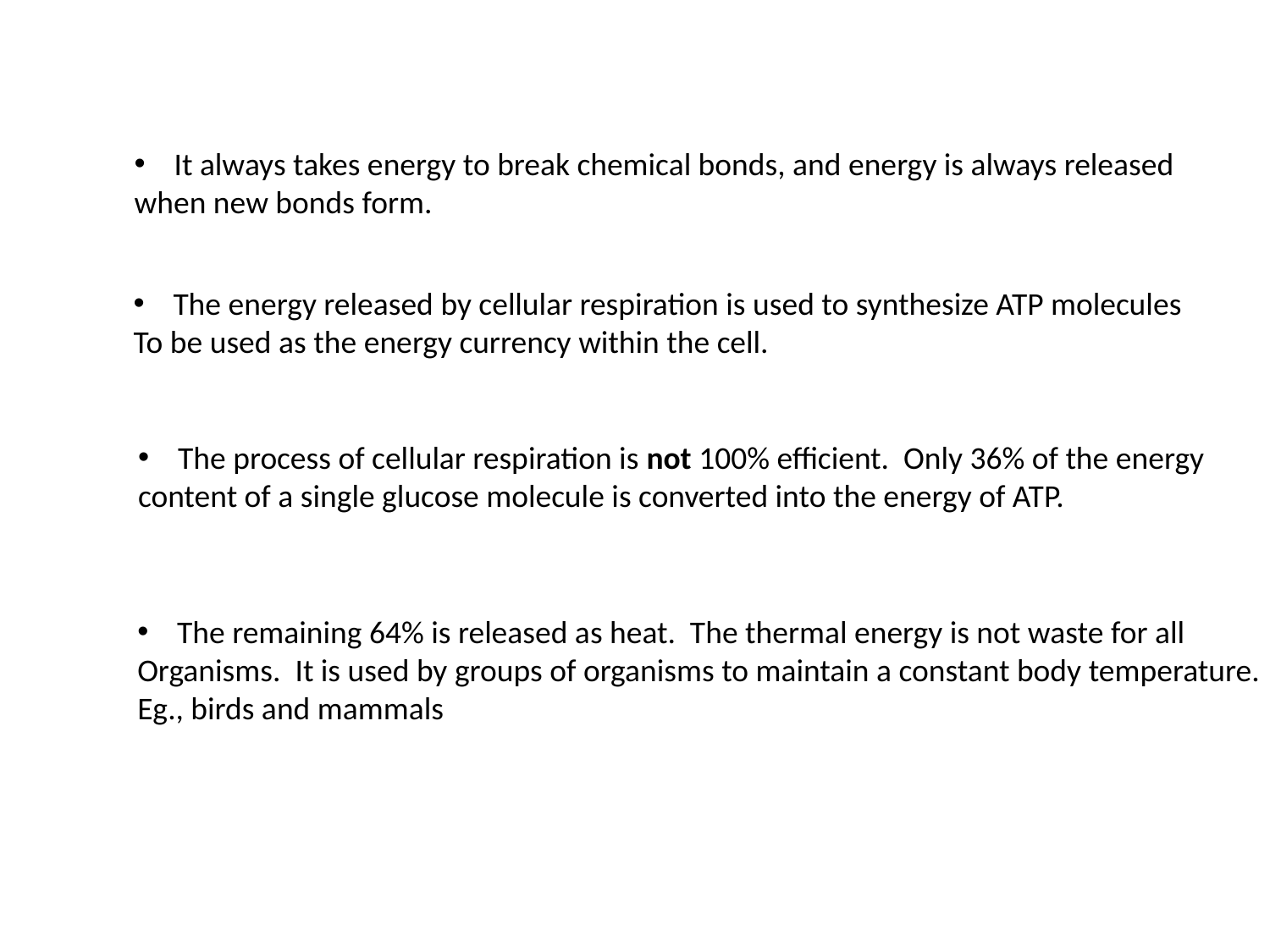

It always takes energy to break chemical bonds, and energy is always released
when new bonds form.
The energy released by cellular respiration is used to synthesize ATP molecules
To be used as the energy currency within the cell.
The process of cellular respiration is not 100% efficient.  Only 36% of the energy
content of a single glucose molecule is converted into the energy of ATP.
The remaining 64% is released as heat.  The thermal energy is not waste for all
Organisms.  It is used by groups of organisms to maintain a constant body temperature.
Eg., birds and mammals